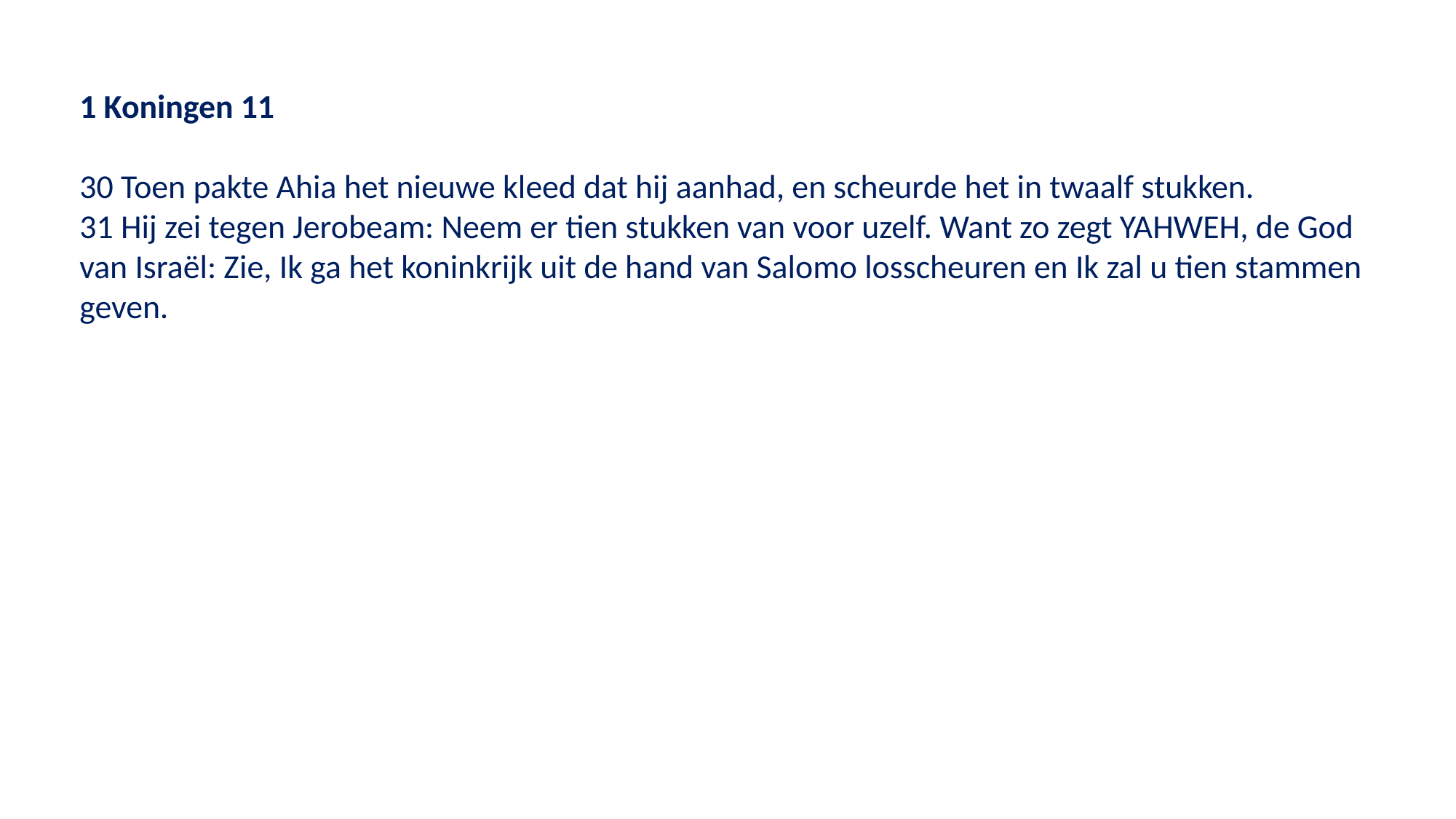

1 Koningen 11

30 Toen pakte Ahia het nieuwe kleed dat hij aanhad, en scheurde het in twaalf stukken.
31 Hij zei tegen Jerobeam: Neem er tien stukken van voor uzelf. Want zo zegt YAHWEH, de God van Israël: Zie, Ik ga het koninkrijk uit de hand van Salomo losscheuren en Ik zal u tien stammen geven.